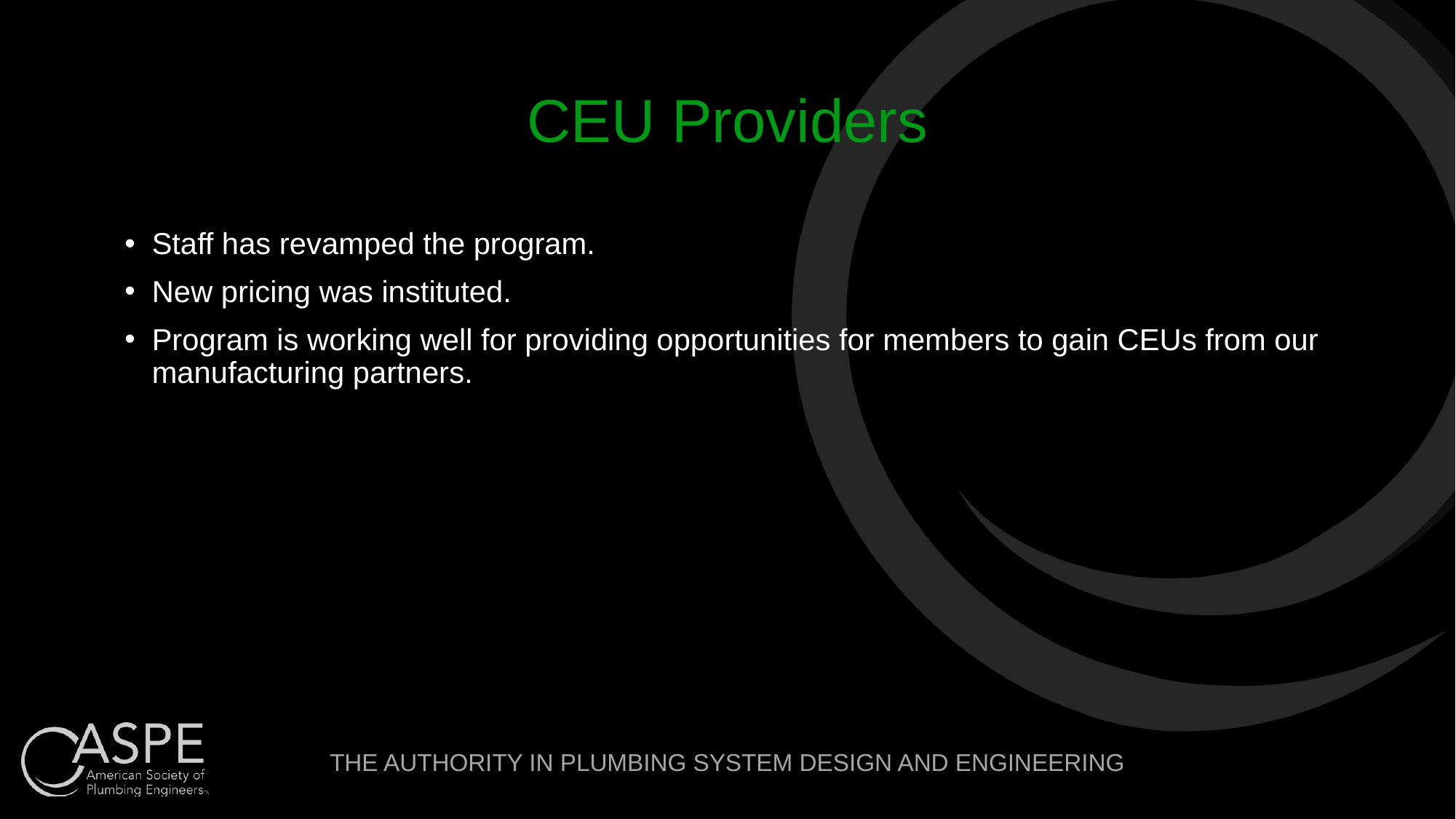

# CEU Providers
Staff has revamped the program.
New pricing was instituted.
Program is working well for providing opportunities for members to gain CEUs from our manufacturing partners.